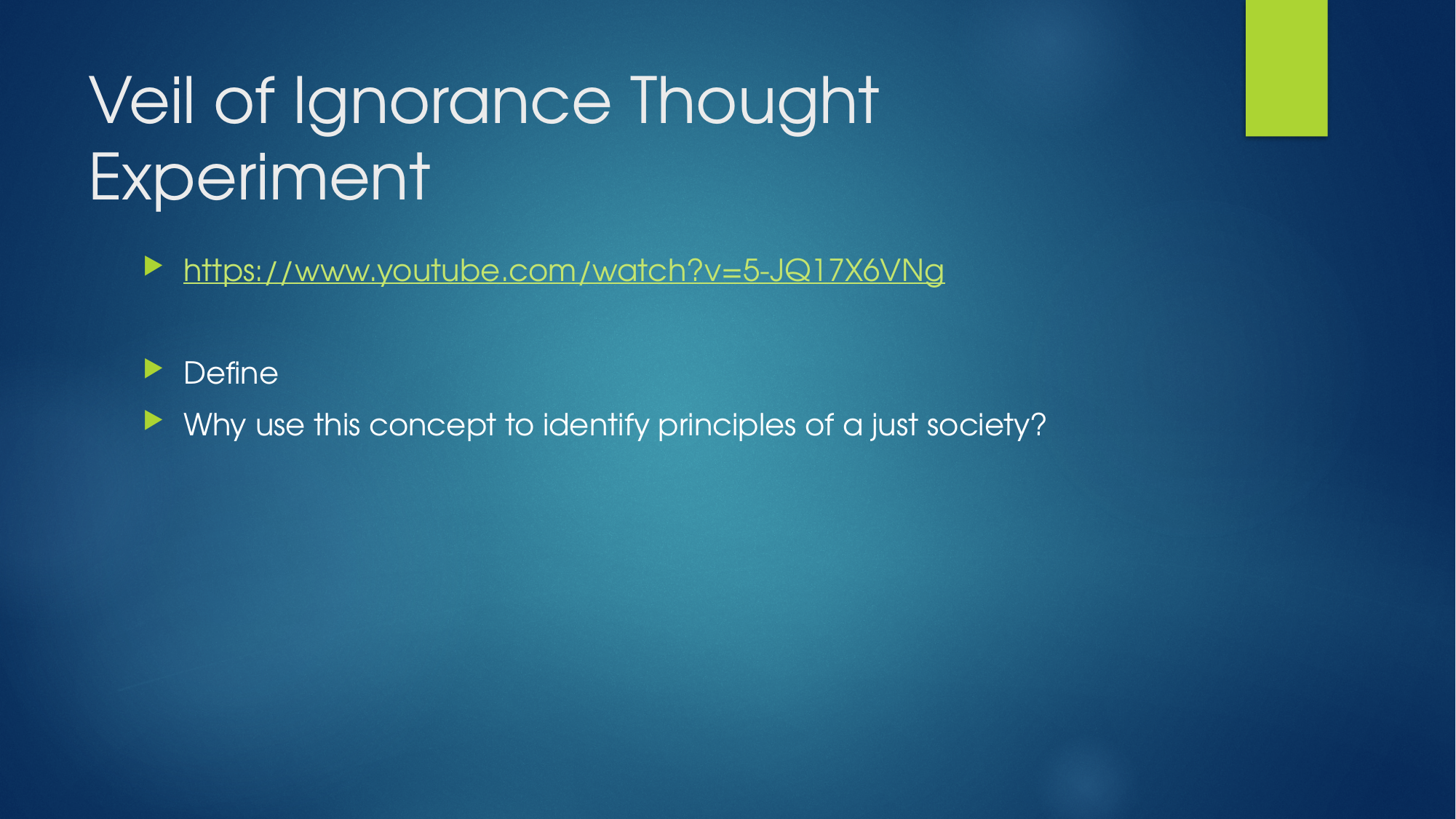

# Veil of Ignorance Thought Experiment
https://www.youtube.com/watch?v=5-JQ17X6VNg

Define
Why use this concept to identify principles of a just society?